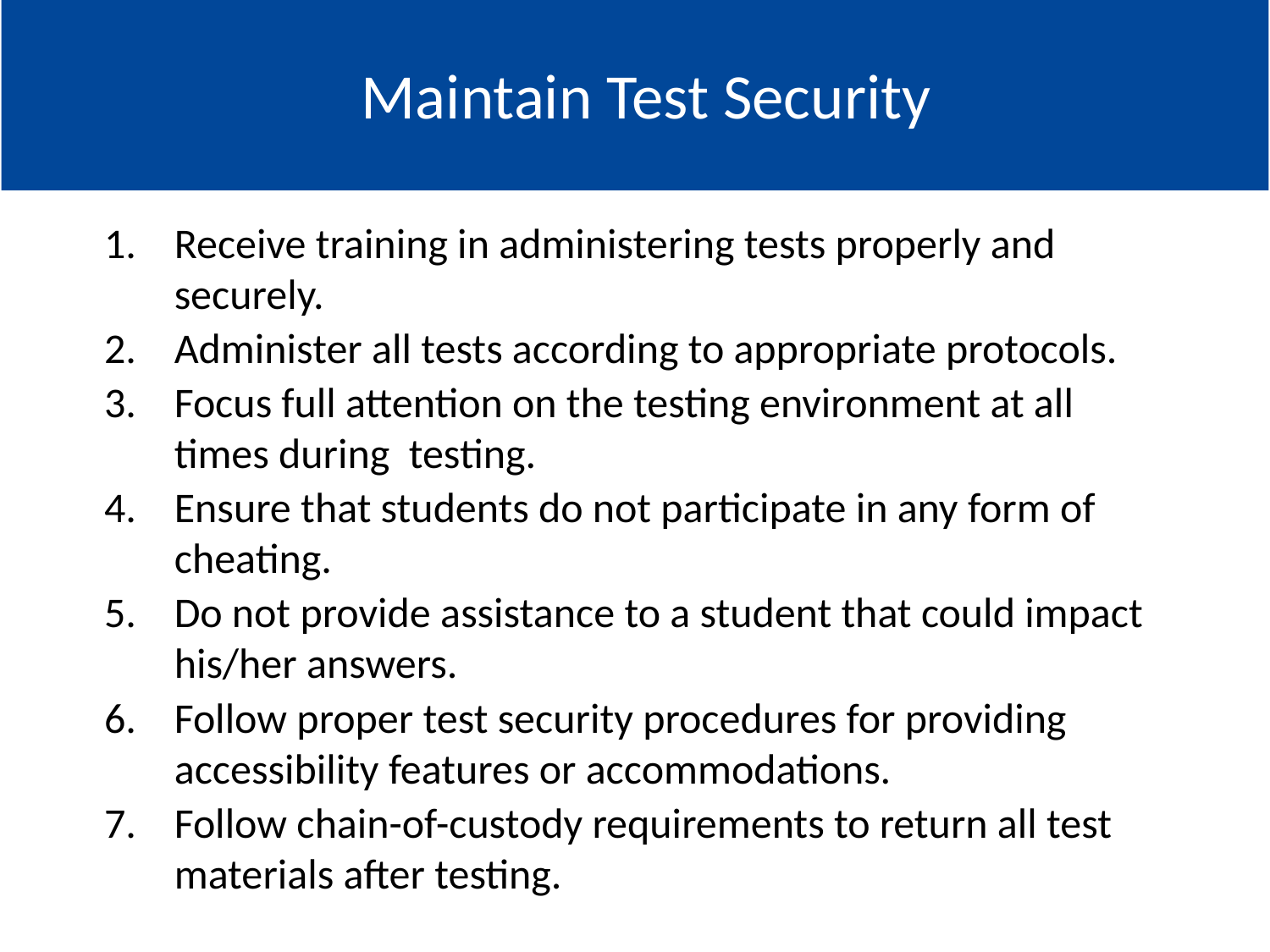

#
Go to: Topics
Maintain Test Security
Receive training in administering tests properly and securely.
Administer all tests according to appropriate protocols.
Focus full attention on the testing environment at all times during  testing.
Ensure that students do not participate in any form of cheating.
Do not provide assistance to a student that could impact his/her answers.
Follow proper test security procedures for providing accessibility features or accommodations.
Follow chain-of-custody requirements to return all test materials after testing.